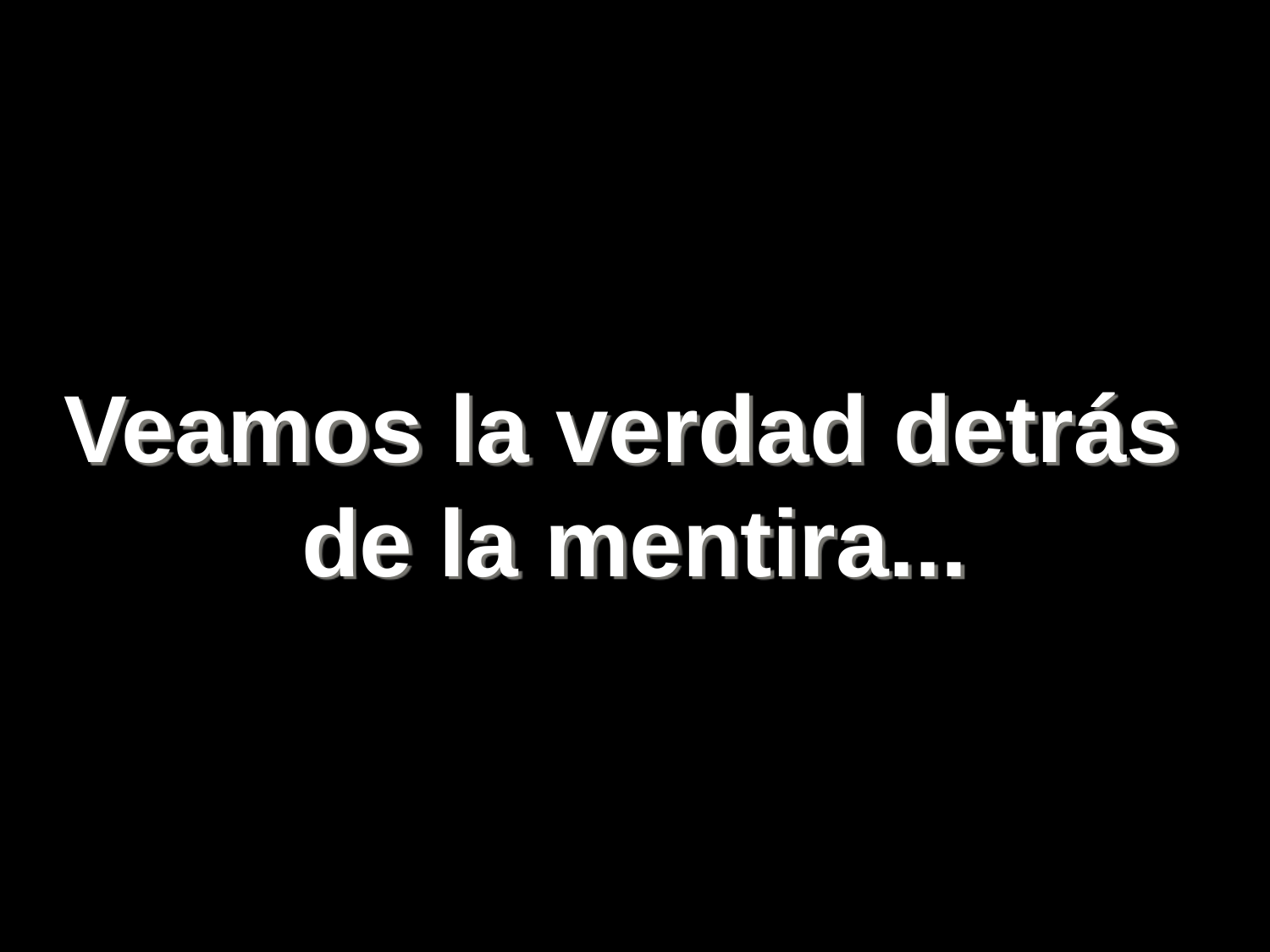

Veamos la verdad detrás
de la mentira...